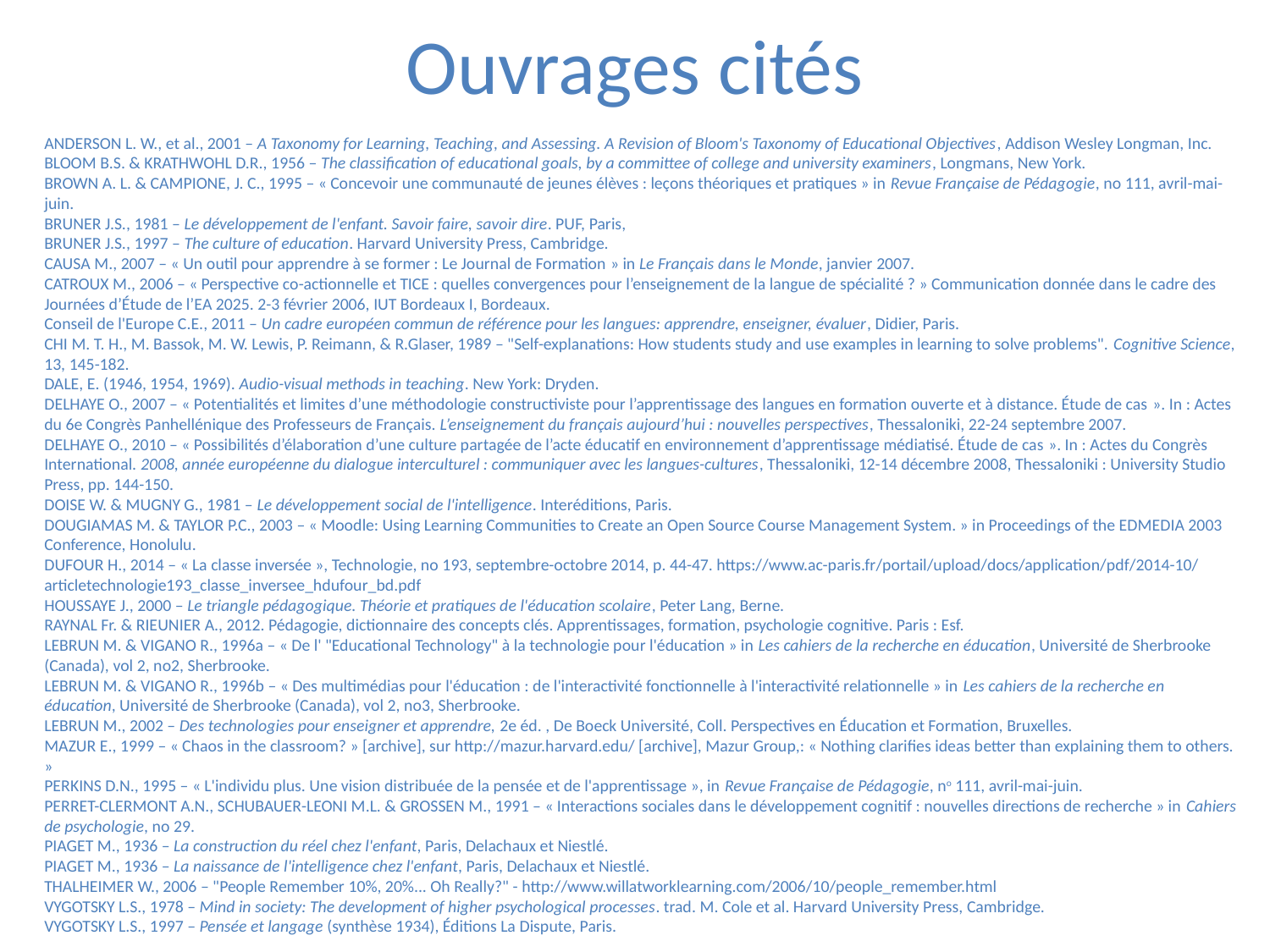

Ouvrages cités
ANDERSON L. W., et al., 2001 – A Taxonomy for Learning, Teaching, and Assessing. A Revision of Bloom's Taxonomy of Educational Objectives, Addison Wesley Longman, Inc.
BLOOM B.S. & KRATHWOHL D.R., 1956 – The classification of educational goals, by a committee of college and university examiners, Longmans, New York.
BROWN A. L. & CAMPIONE, J. C., 1995 – « Concevoir une communauté de jeunes élèves : leçons théoriques et pratiques » in Revue Française de Pédagogie, no 111, avril-mai-juin.
BRUNER J.S., 1981 – Le développement de l'enfant. Savoir faire, savoir dire. PUF, Paris,
BRUNER J.S., 1997 – The culture of education. Harvard University Press, Cambridge.
CAUSA M., 2007 – « Un outil pour apprendre à se former : Le Journal de Formation » in Le Français dans le Monde, janvier 2007.
CATROUX M., 2006 – « Perspective co-actionnelle et TICE : quelles convergences pour l’enseignement de la langue de spécialité ? » Communication donnée dans le cadre des Journées d’Étude de l’EA 2025. 2-3 février 2006, IUT Bordeaux I, Bordeaux.
Conseil de l'Europe C.E., 2011 – Un cadre européen commun de référence pour les langues: apprendre, enseigner, évaluer, Didier, Paris.
CHI M. T. H., M. Bassok, M. W. Lewis, P. Reimann, & R.Glaser, 1989 – "Self-explanations: How students study and use examples in learning to solve problems". Cognitive Science, 13, 145-182.
DALE, E. (1946, 1954, 1969). Audio-visual methods in teaching. New York: Dryden.
DELHAYE O., 2007 – « Potentialités et limites d’une méthodologie constructiviste pour l’apprentissage des langues en formation ouverte et à distance. Étude de cas ». In : Actes du 6e Congrès Panhellénique des Professeurs de Français. L’enseignement du français aujourd’hui : nouvelles perspectives, Thessaloniki, 22-24 septembre 2007.
DELHAYE O., 2010 – « Possibilités d’élaboration d’une culture partagée de l’acte éducatif en environnement d’apprentissage médiatisé. Étude de cas ». In : Actes du Congrès International. 2008, année européenne du dialogue interculturel : communiquer avec les langues-cultures, Thessaloniki, 12-14 décembre 2008, Thessaloniki : University Studio Press, pp. 144-150.
DOISE W. & MUGNY G., 1981 – Le développement social de l'intelligence. Interéditions, Paris.
DOUGIAMAS M. & TAYLOR P.C., 2003 – « Moodle: Using Learning Communities to Create an Open Source Course Management System. » in Proceedings of the EDMEDIA 2003 Conference, Honolulu.
DUFOUR H., 2014 – « La classe inversée », Technologie, no 193,‎ septembre-octobre 2014, p. 44-47. https://www.ac-paris.fr/portail/upload/docs/application/pdf/2014-10/articletechnologie193_classe_inversee_hdufour_bd.pdf
HOUSSAYE J., 2000 – Le triangle pédagogique. Théorie et pratiques de l'éducation scolaire, Peter Lang, Berne.
RAYNAL Fr. & RIEUNIER A., 2012. Pédagogie, dictionnaire des concepts clés. Apprentissages, formation, psychologie cognitive. Paris : Esf.
LEBRUN M. & VIGANO R., 1996a – « De l' "Educational Technology" à la technologie pour l'éducation » in Les cahiers de la recherche en éducation, Université de Sherbrooke (Canada), vol 2, no2, Sherbrooke.
LEBRUN M. & VIGANO R., 1996b – « Des multimédias pour l'éducation : de l'interactivité fonctionnelle à l'interactivité relationnelle » in Les cahiers de la recherche en éducation, Université de Sherbrooke (Canada), vol 2, no3, Sherbrooke.
LEBRUN M., 2002 – Des technologies pour enseigner et apprendre, 2e éd. , De Boeck Université, Coll. Perspectives en Éducation et Formation, Bruxelles.
MAZUR E., 1999 – « Chaos in the classroom? » [archive], sur http://mazur.harvard.edu/ [archive], Mazur Group,: « Nothing clarifies ideas better than explaining them to others. »
PERKINS D.N., 1995 – « L'individu plus. Une vision distribuée de la pensée et de l'apprentissage », in Revue Française de Pédagogie, no 111, avril-mai-juin.
PERRET-CLERMONT A.N., SCHUBAUER-LEONI M.L. & GROSSEN M., 1991 – « Interactions sociales dans le développement cognitif : nouvelles directions de recherche » in Cahiers de psychologie, no 29.
PIAGET M., 1936 – La construction du réel chez l'enfant, Paris, Delachaux et Niestlé.
PIAGET M., 1936 – La naissance de l'intelligence chez l'enfant, Paris, Delachaux et Niestlé.
THALHEIMER W., 2006 – "People Remember 10%, 20%... Oh Really?" - http://www.willatworklearning.com/2006/10/people_remember.html
VYGOTSKY L.S., 1978 – Mind in society: The development of higher psychological processes. trad. M. Cole et al. Harvard University Press, Cambridge.
VYGOTSKY L.S., 1997 – Pensée et langage (synthèse 1934), Éditions La Dispute, Paris.